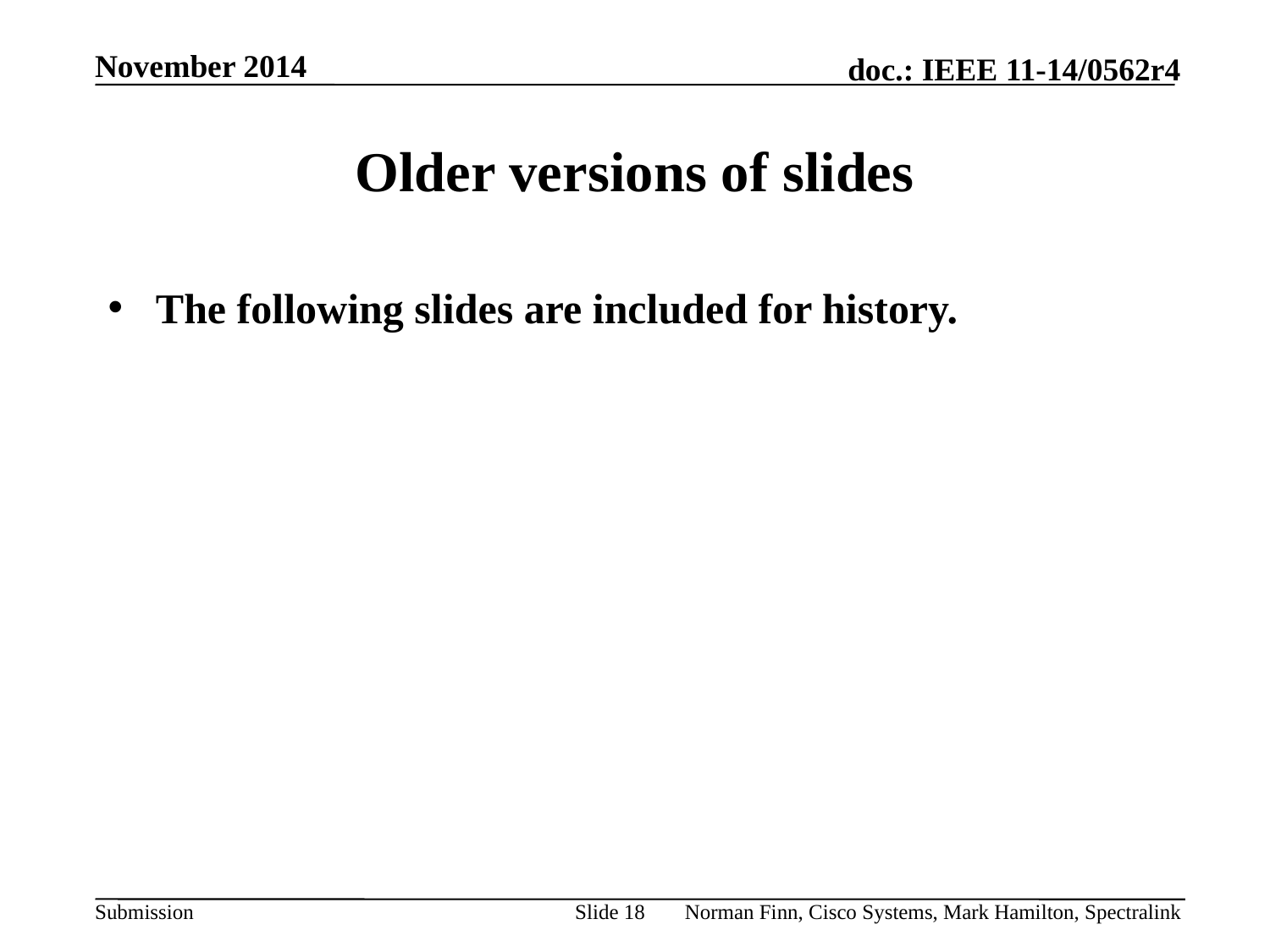

# Older versions of slides
The following slides are included for history.
Slide 18